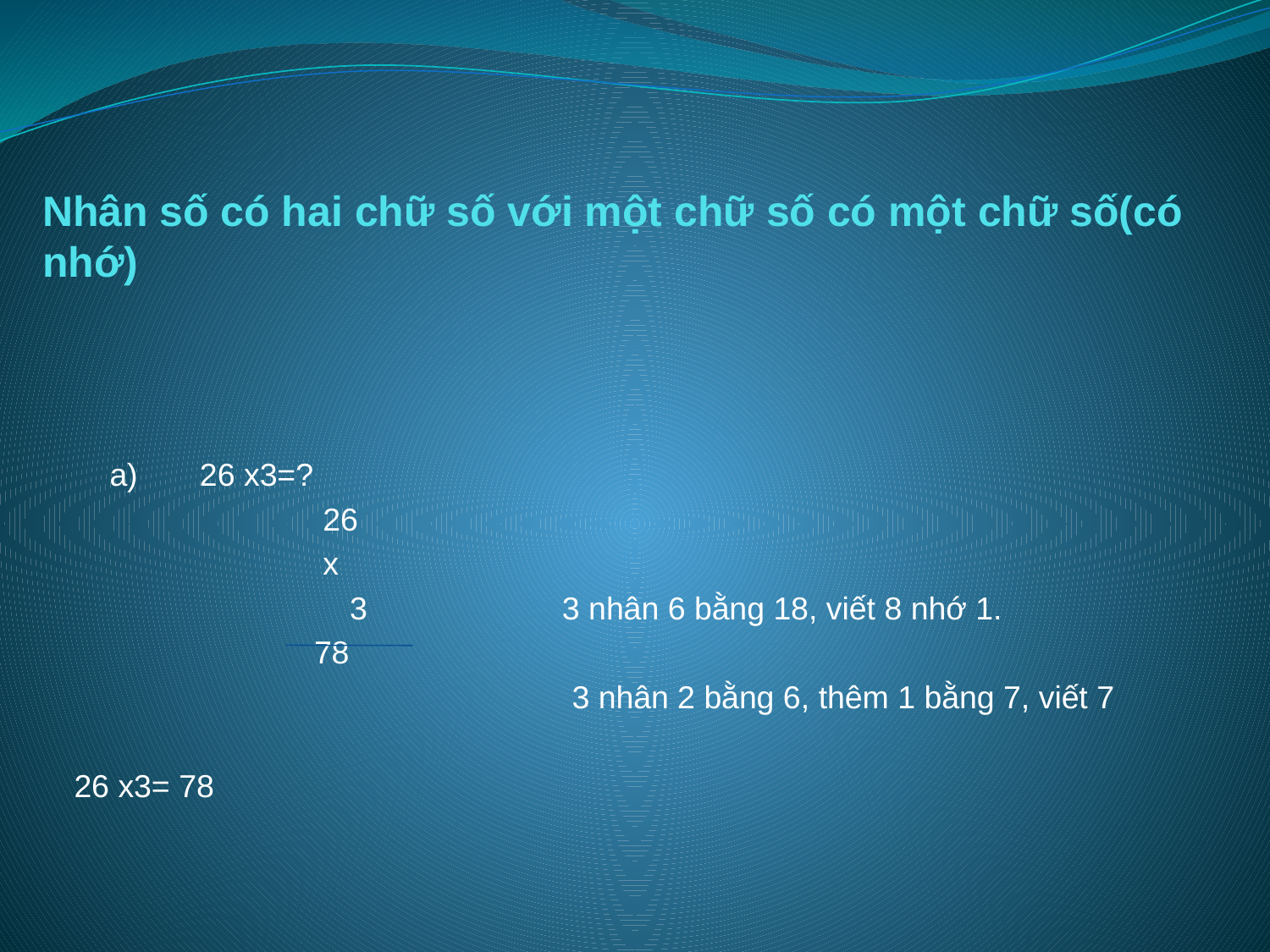

# Nhân số có hai chữ số với một chữ số có một chữ số(có nhớ)
    a)       26 x3=?
                            26
                            x
                               3                      3 nhân 6 bằng 18, viết 8 nhớ 1.
                           78
                                                        3 nhân 2 bằng 6, thêm 1 bằng 7, viết 7

26 x3= 78